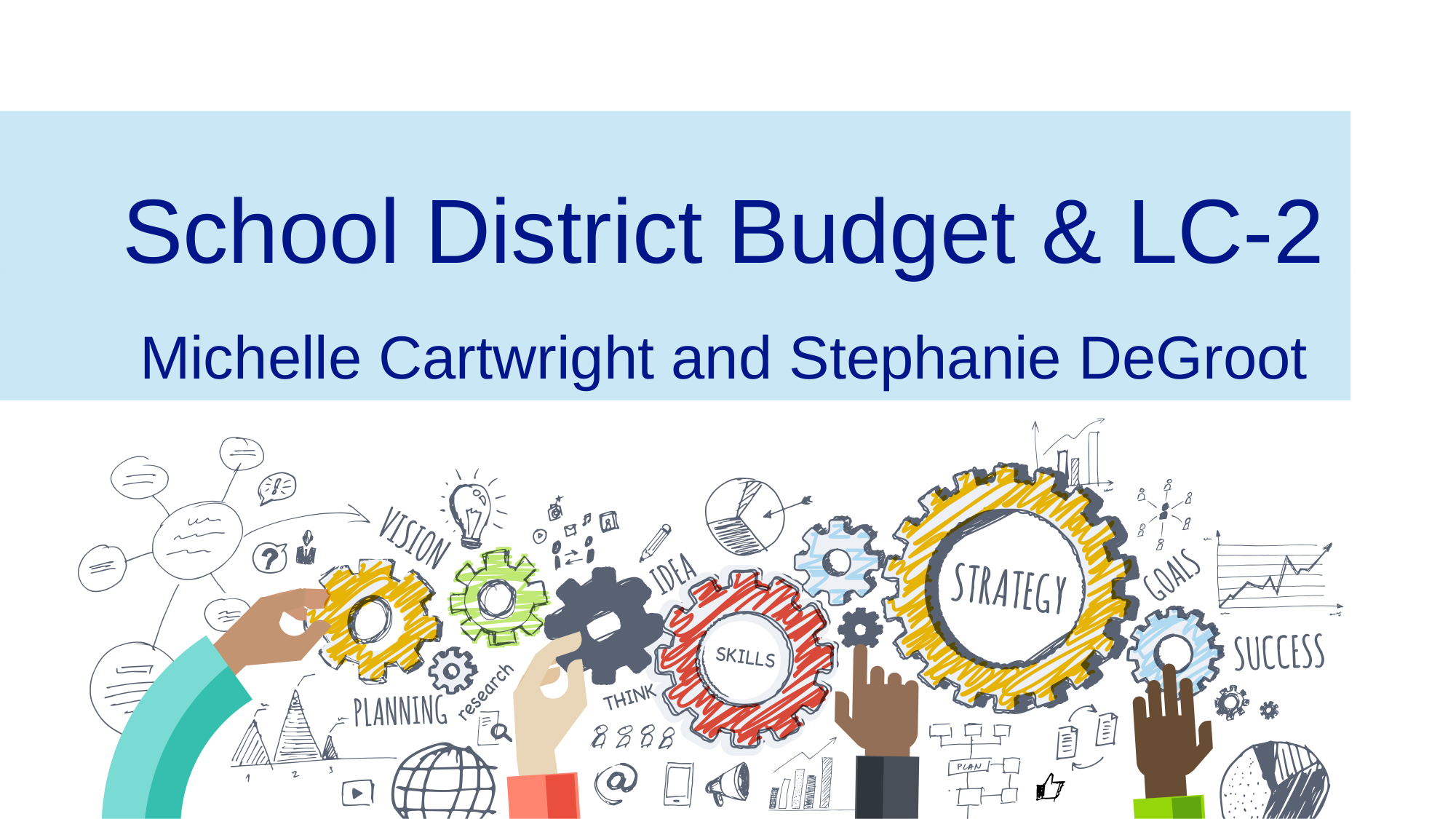

# School District Budget & LC-2 Michelle Cartwright and Stephanie DeGroot